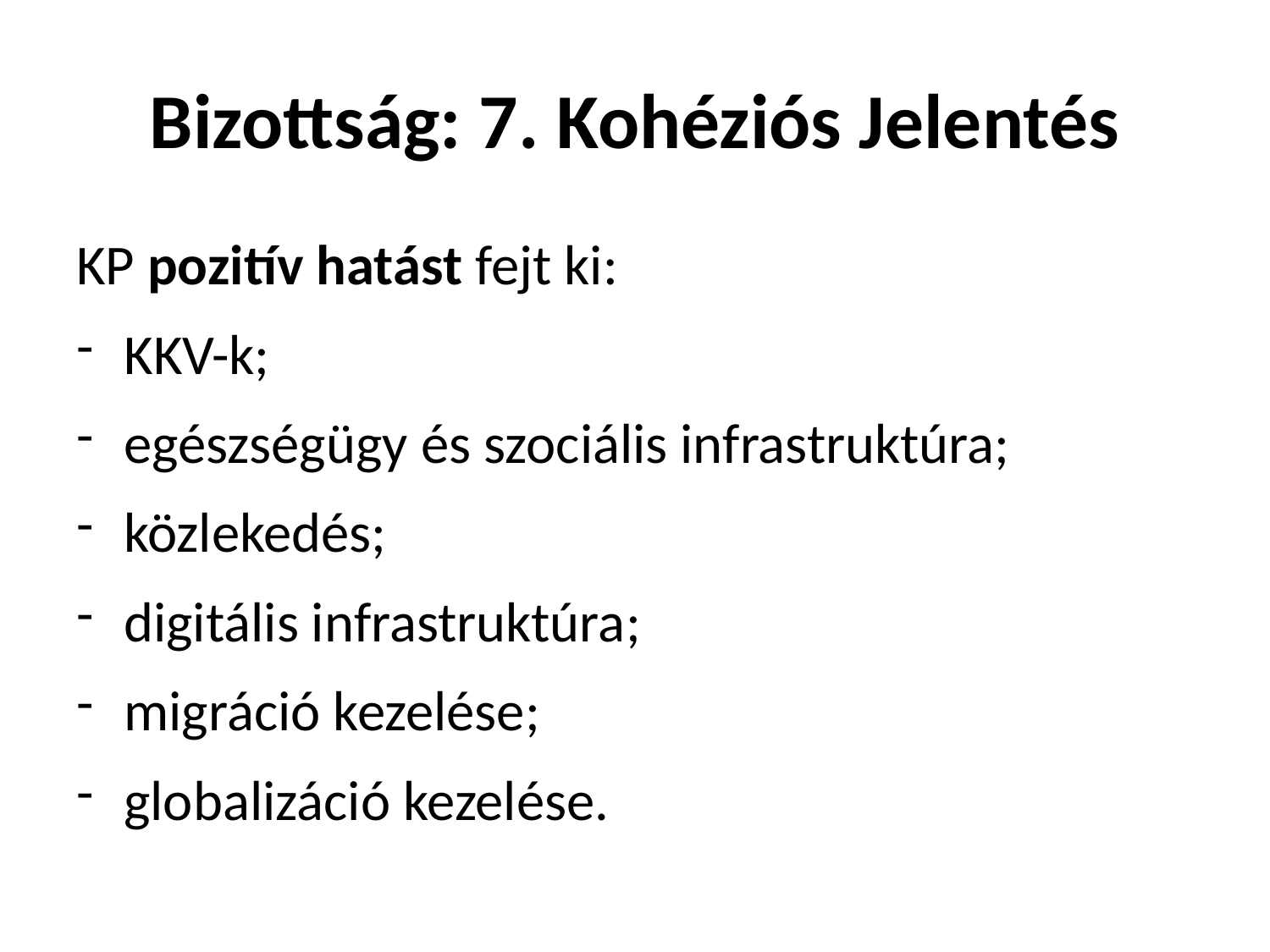

# Bizottság: 7. Kohéziós Jelentés
KP pozitív hatást fejt ki:
KKV-k;
egészségügy és szociális infrastruktúra;
közlekedés;
digitális infrastruktúra;
migráció kezelése;
globalizáció kezelése.